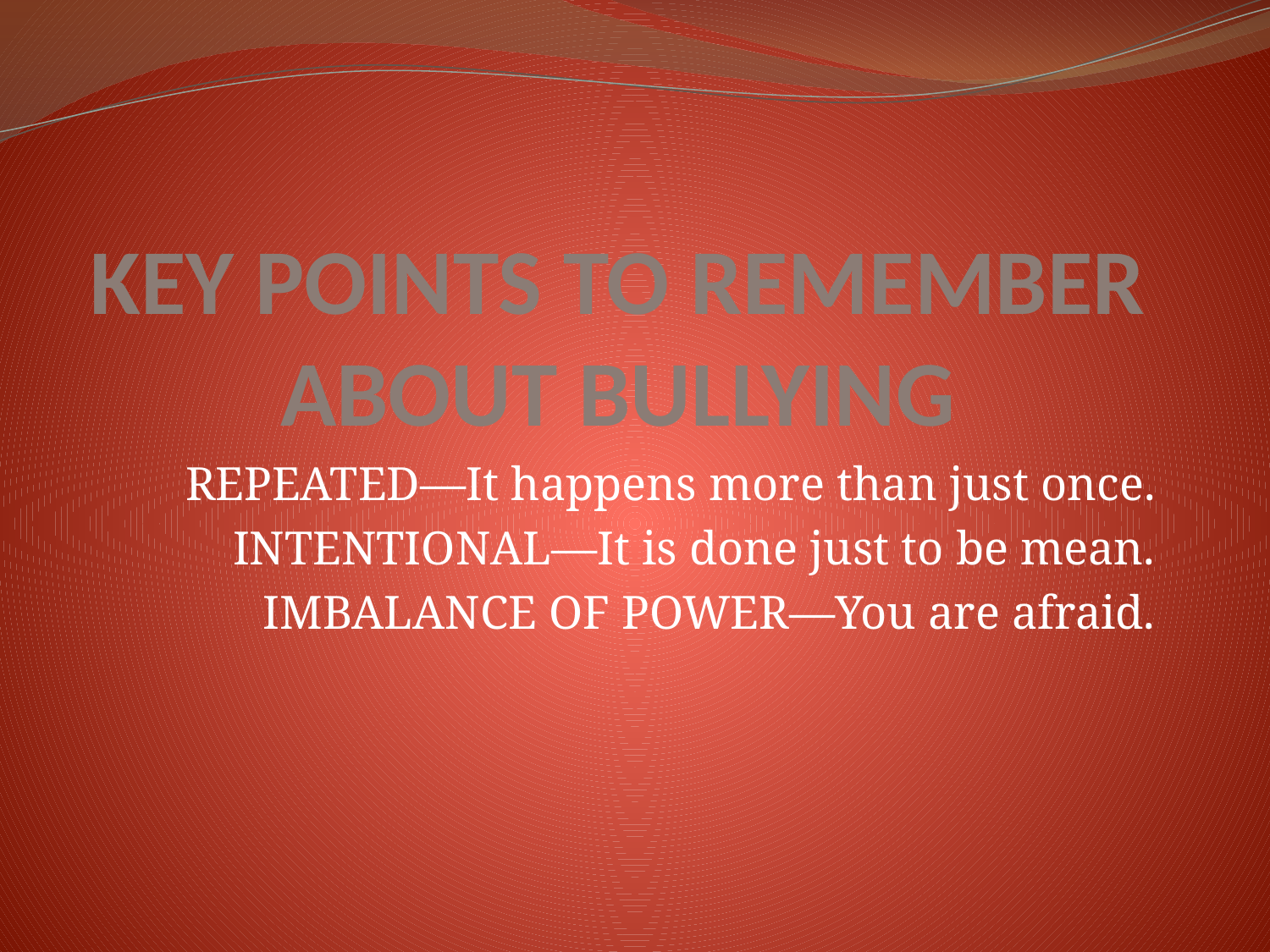

# KEY POINTS TO REMEMBER ABOUT BULLYING
REPEATED—It happens more than just once.
INTENTIONAL—It is done just to be mean.
IMBALANCE OF POWER—You are afraid.